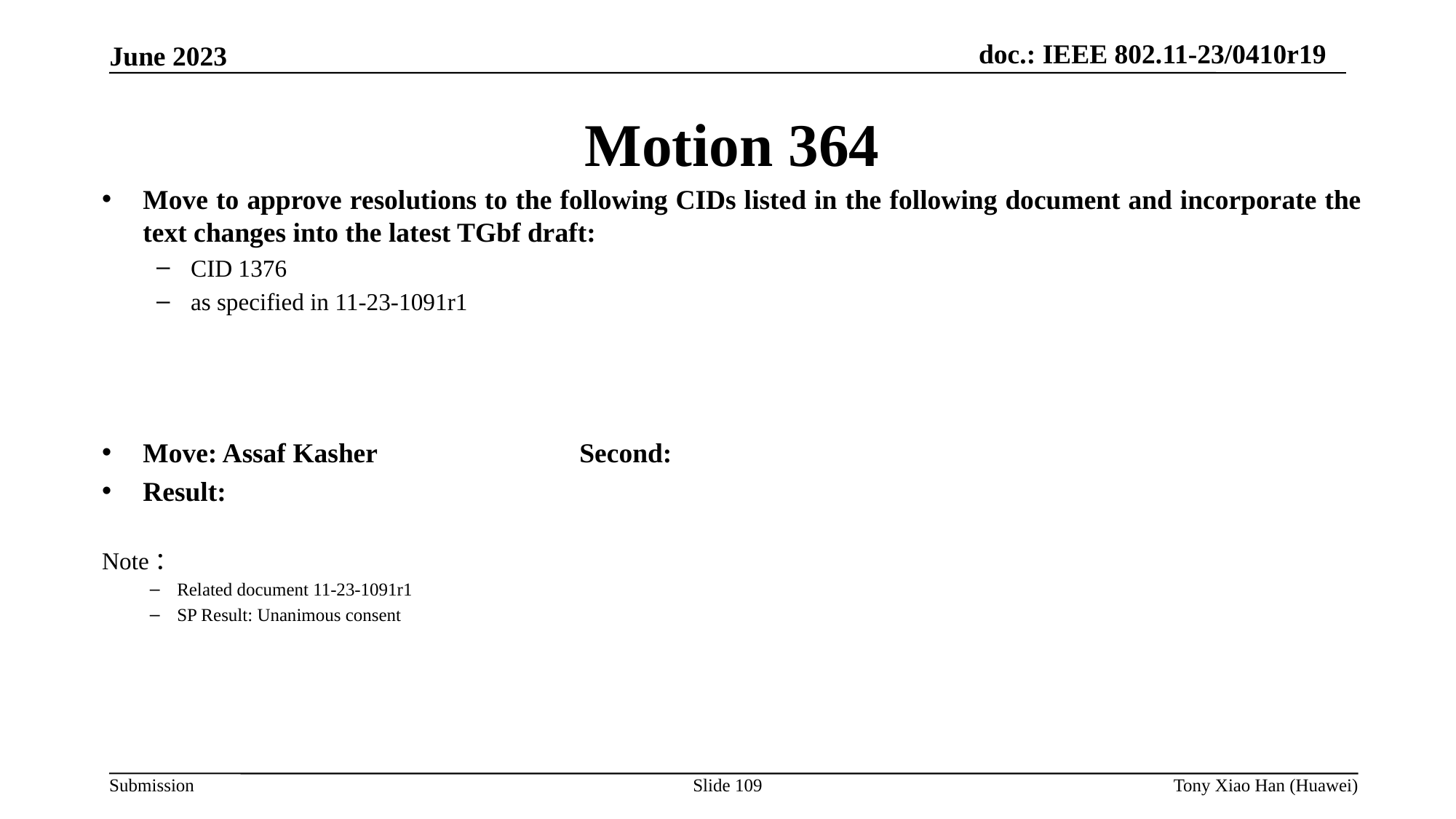

Motion 364

Move to approve resolutions to the following CIDs listed in the following document and incorporate the text changes into the latest TGbf draft:
CID 1376
as specified in 11-23-1091r1

Move: Assaf Kasher 		Second:
Result:

Note：
Related document 11-23-1091r1
SP Result: Unanimous consent